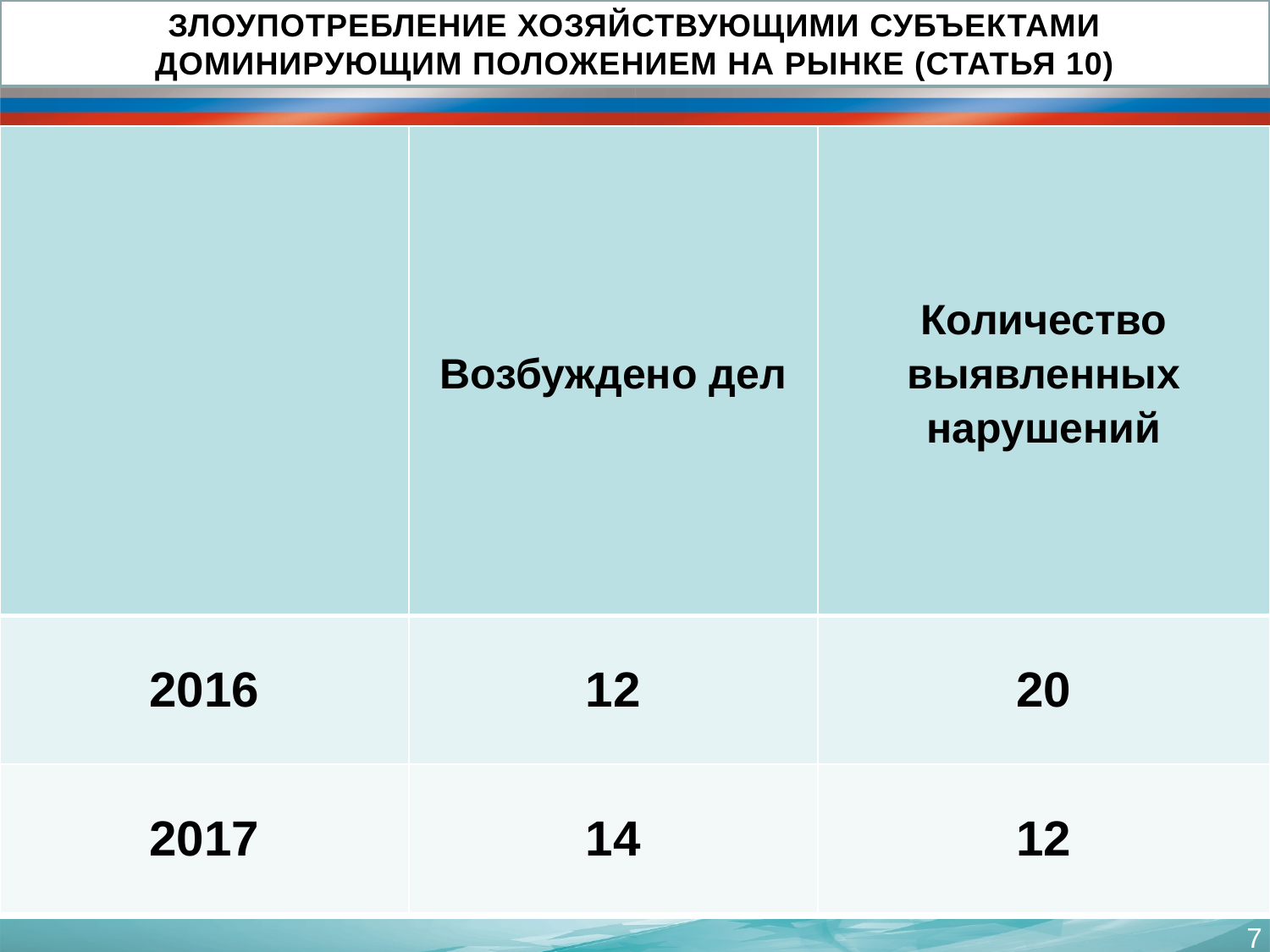

ЗЛОУПОТРЕБЛЕНИЕ ХОЗЯЙСТВУЮЩИМИ СУБЪЕКТАМИ ДОМИНИРУЮЩИМ ПОЛОЖЕНИЕМ НА РЫНКЕ (СТАТЬЯ 10)
|  | Возбуждено дел | Количество выявленных нарушений |
| --- | --- | --- |
| 2016 | 12 | 20 |
| 2017 | 14 | 12 |
7